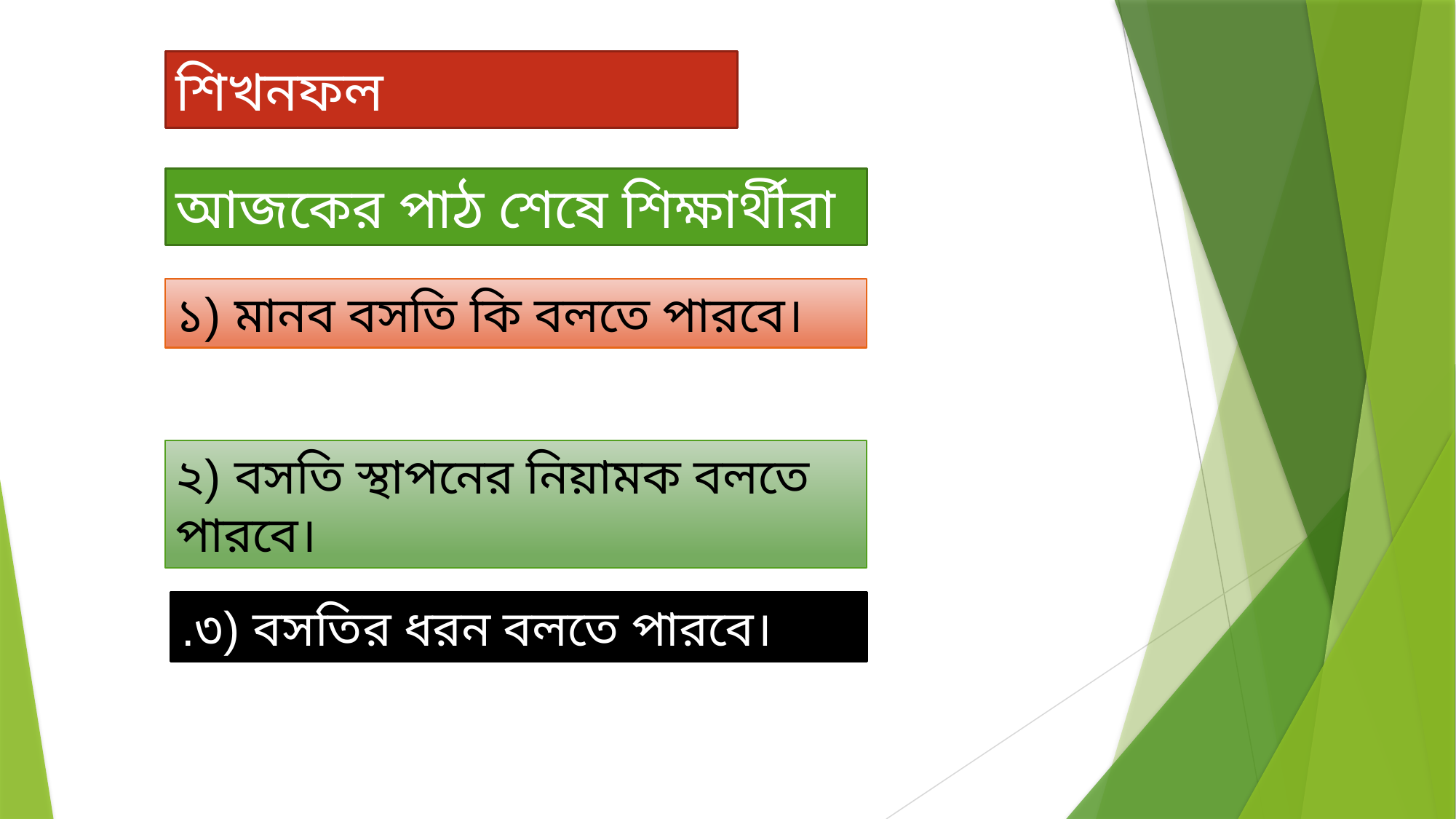

শিখনফল
আজকের পাঠ শেষে শিক্ষার্থীরা
১) মানব বসতি কি বলতে পারবে।
২) বসতি স্থাপনের নিয়ামক বলতে পারবে।
.৩) বসতির ধরন বলতে পারবে।